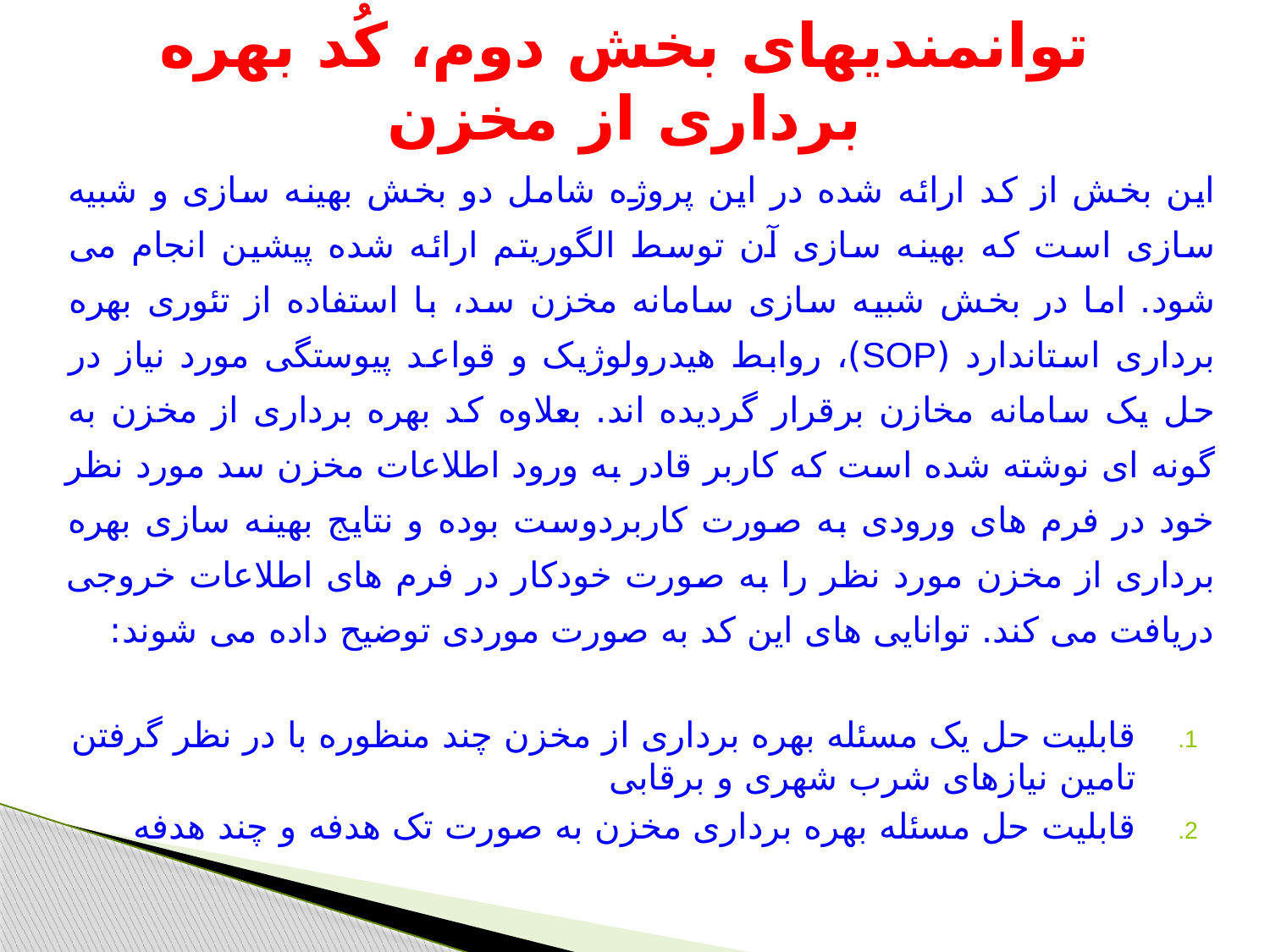

# توانمندیهای بخش دوم، کُد بهره برداری از مخزن
این بخش از کد ارائه شده در این پروژه شامل دو بخش بهینه سازی و شبیه سازی است که بهینه سازی آن توسط الگوریتم ارائه شده پیشین انجام می شود. اما در بخش شبیه سازی سامانه مخزن سد، با استفاده از تئوری بهره برداری استاندارد (SOP)، روابط هیدرولوژیک و قواعد پیوستگی مورد نیاز در حل یک سامانه مخازن برقرار گردیده اند. بعلاوه کد بهره برداری از مخزن به گونه ای نوشته شده است که کاربر قادر به ورود اطلاعات مخزن سد مورد نظر خود در فرم های ورودی به صورت کاربردوست بوده و نتایج بهینه سازی بهره برداری از مخزن مورد نظر را به صورت خودکار در فرم های اطلاعات خروجی دریافت می کند. توانایی های این کد به صورت موردی توضیح داده می شوند:

قابلیت حل یک مسئله بهره برداری از مخزن چند منظوره با در نظر گرفتن تامین نیازهای شرب شهری و برقابی
قابلیت حل مسئله بهره برداری مخزن به صورت تک هدفه و چند هدفه